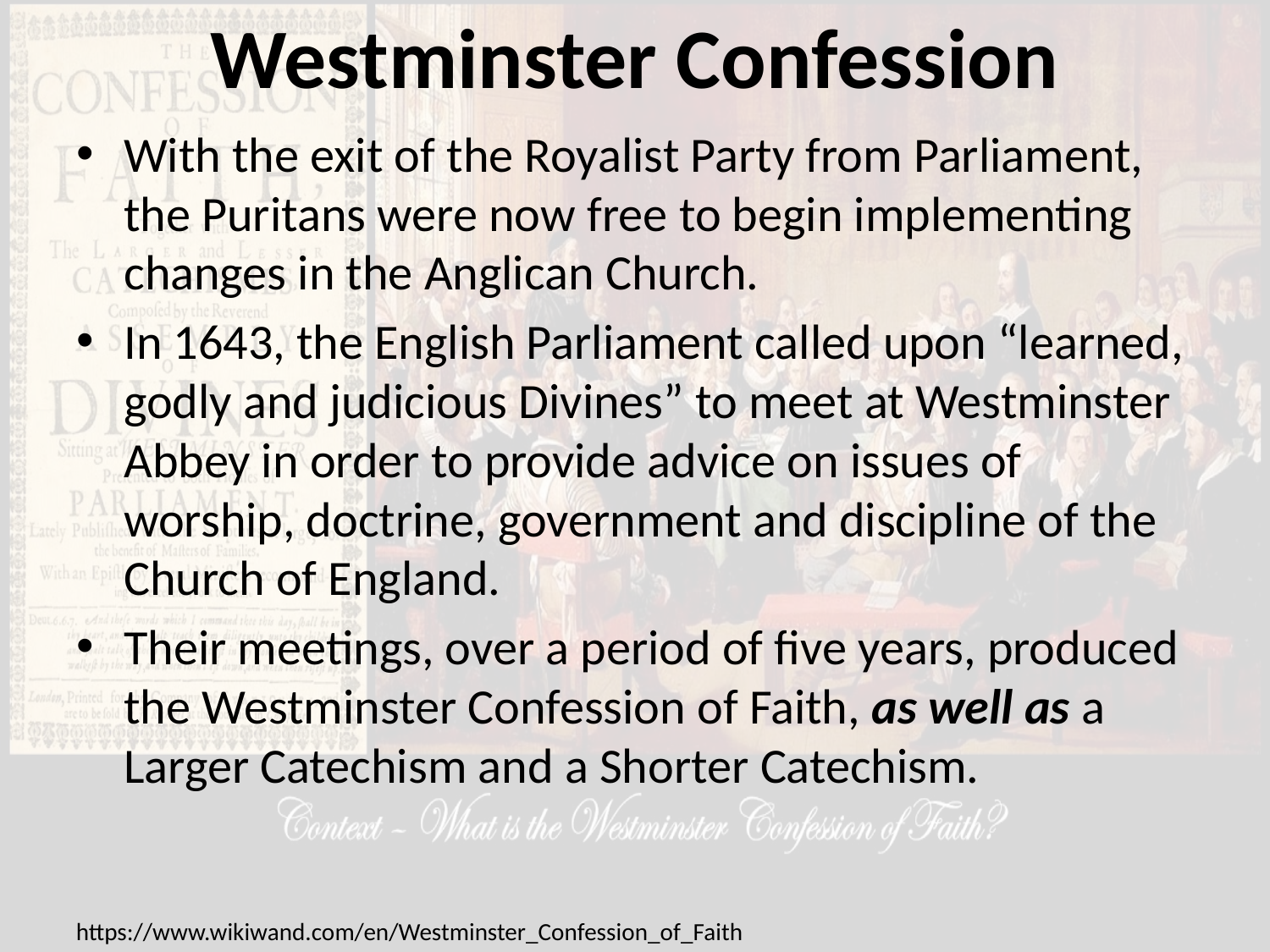

# Westminster Confession
With the exit of the Royalist Party from Parliament, the Puritans were now free to begin implementing changes in the Anglican Church.
In 1643, the English Parliament called upon “learned, godly and judicious Divines” to meet at Westminster Abbey in order to provide advice on issues of worship, doctrine, government and discipline of the Church of England.
Their meetings, over a period of five years, produced the Westminster Confession of Faith, as well as a Larger Catechism and a Shorter Catechism.
https://www.wikiwand.com/en/Westminster_Confession_of_Faith